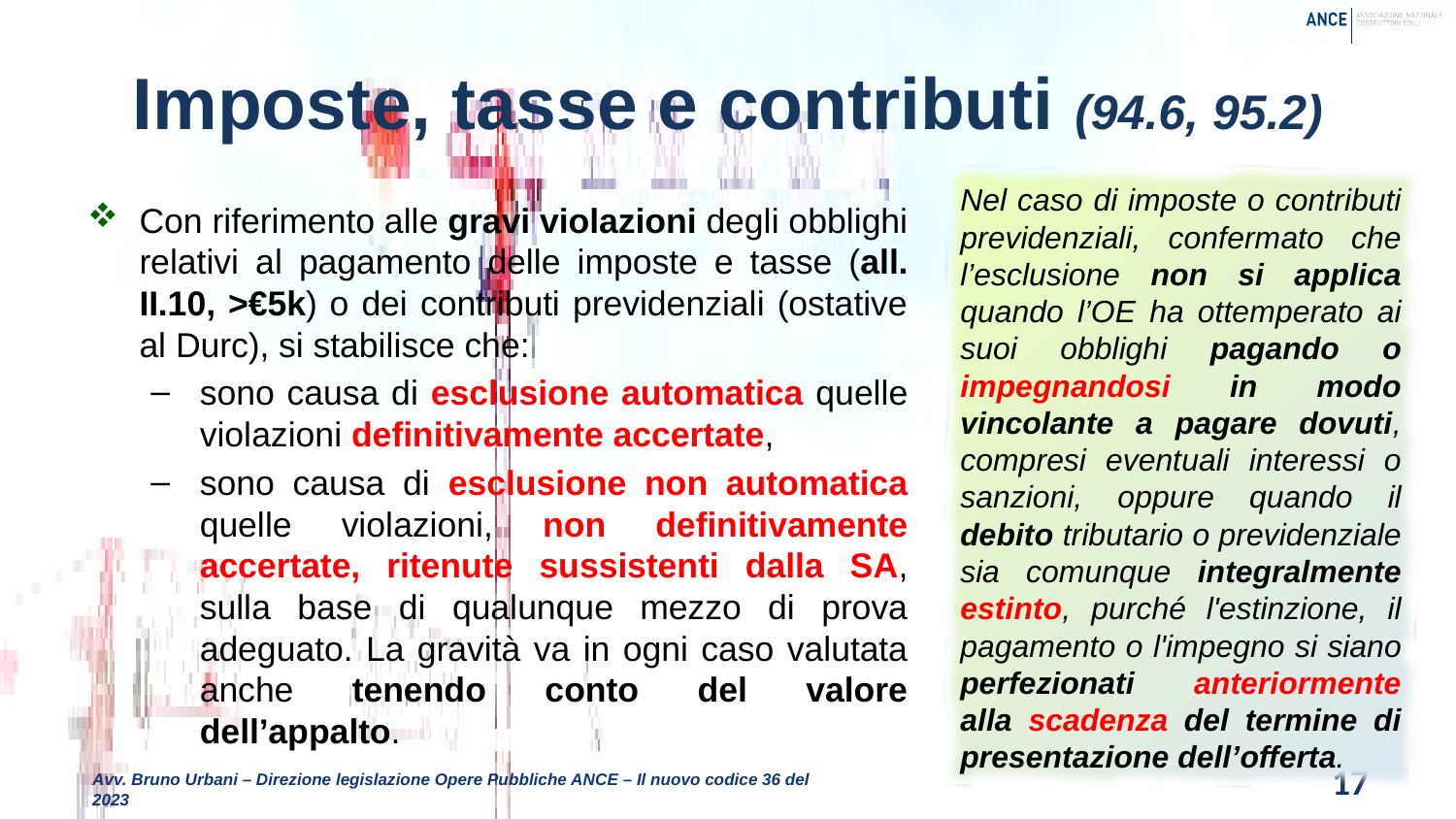

# Imposte, tasse e contributi (94.6, 95.2)
Nel caso di imposte o contributi previdenziali, confermato che l’esclusione non si applica quando l’OE ha ottemperato ai suoi obblighi pagando o impegnandosi in modo vincolante a pagare dovuti, compresi eventuali interessi o sanzioni, oppure quando il debito tributario o previdenziale sia comunque integralmente estinto, purché l'estinzione, il pagamento o l'impegno si siano perfezionati anteriormente alla scadenza del termine di presentazione dell’offerta.
Con riferimento alle gravi violazioni degli obblighi relativi al pagamento delle imposte e tasse (all. II.10, >€5k) o dei contributi previdenziali (ostative al Durc), si stabilisce che:
sono causa di esclusione automatica quelle violazioni definitivamente accertate,
sono causa di esclusione non automatica quelle violazioni, non definitivamente accertate, ritenute sussistenti dalla SA, sulla base di qualunque mezzo di prova adeguato. La gravità va in ogni caso valutata anche tenendo conto del valore dell’appalto.
17